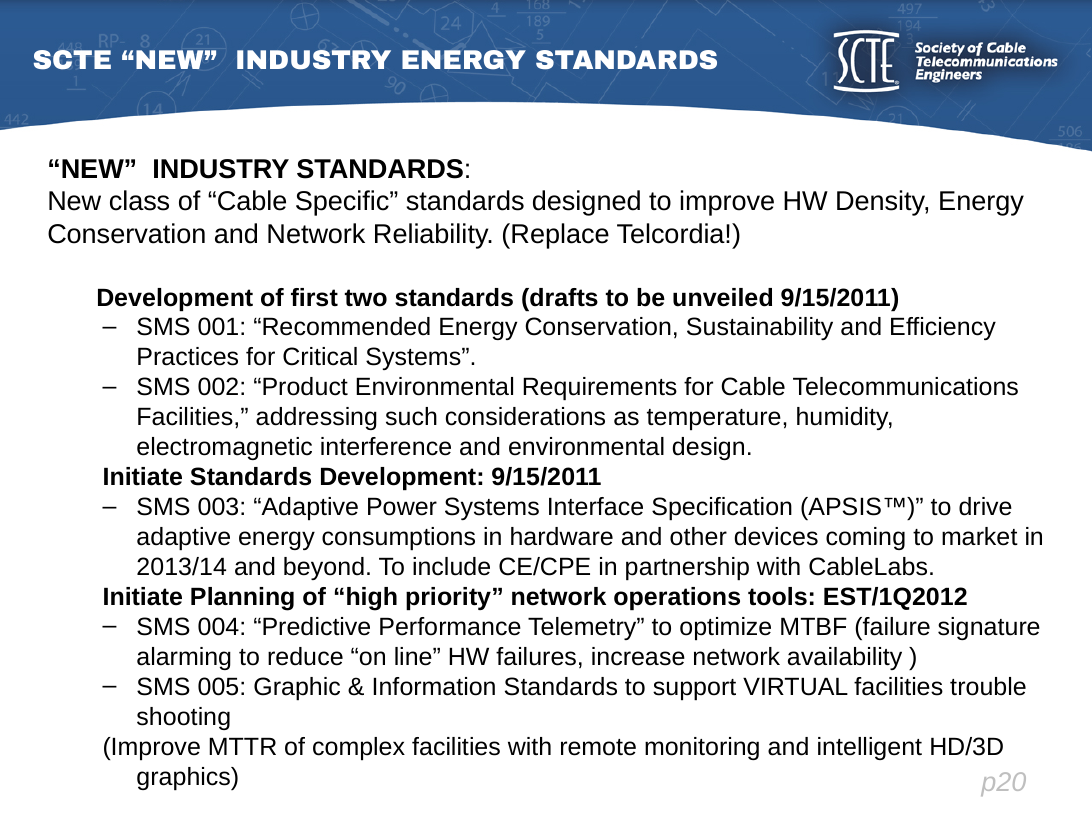

SCTE “NEW”  INDUSTRY Energy Standards
“NEW”  INDUSTRY Standards:
New class of “Cable Specific” standards designed to improve HW Density, Energy Conservation and Network Reliability. (Replace Telcordia!)
       Development of first two standards (drafts to be unveiled 9/15/2011)
SMS 001: “Recommended Energy Conservation, Sustainability and Efficiency Practices for Critical Systems”.
SMS 002: “Product Environmental Requirements for Cable Telecommunications Facilities,” addressing such considerations as temperature, humidity, electromagnetic interference and environmental design.
Initiate Standards Development: 9/15/2011
SMS 003: “Adaptive Power Systems Interface Specification (APSIS™)” to drive adaptive energy consumptions in hardware and other devices coming to market in 2013/14 and beyond. To include CE/CPE in partnership with CableLabs.
Initiate Planning of “high priority” network operations tools: EST/1Q2012
SMS 004: “Predictive Performance Telemetry” to optimize MTBF (failure signature alarming to reduce “on line” HW failures, increase network availability )
SMS 005: Graphic & Information Standards to support VIRTUAL facilities trouble shooting
(Improve MTTR of complex facilities with remote monitoring and intelligent HD/3D graphics)
p20